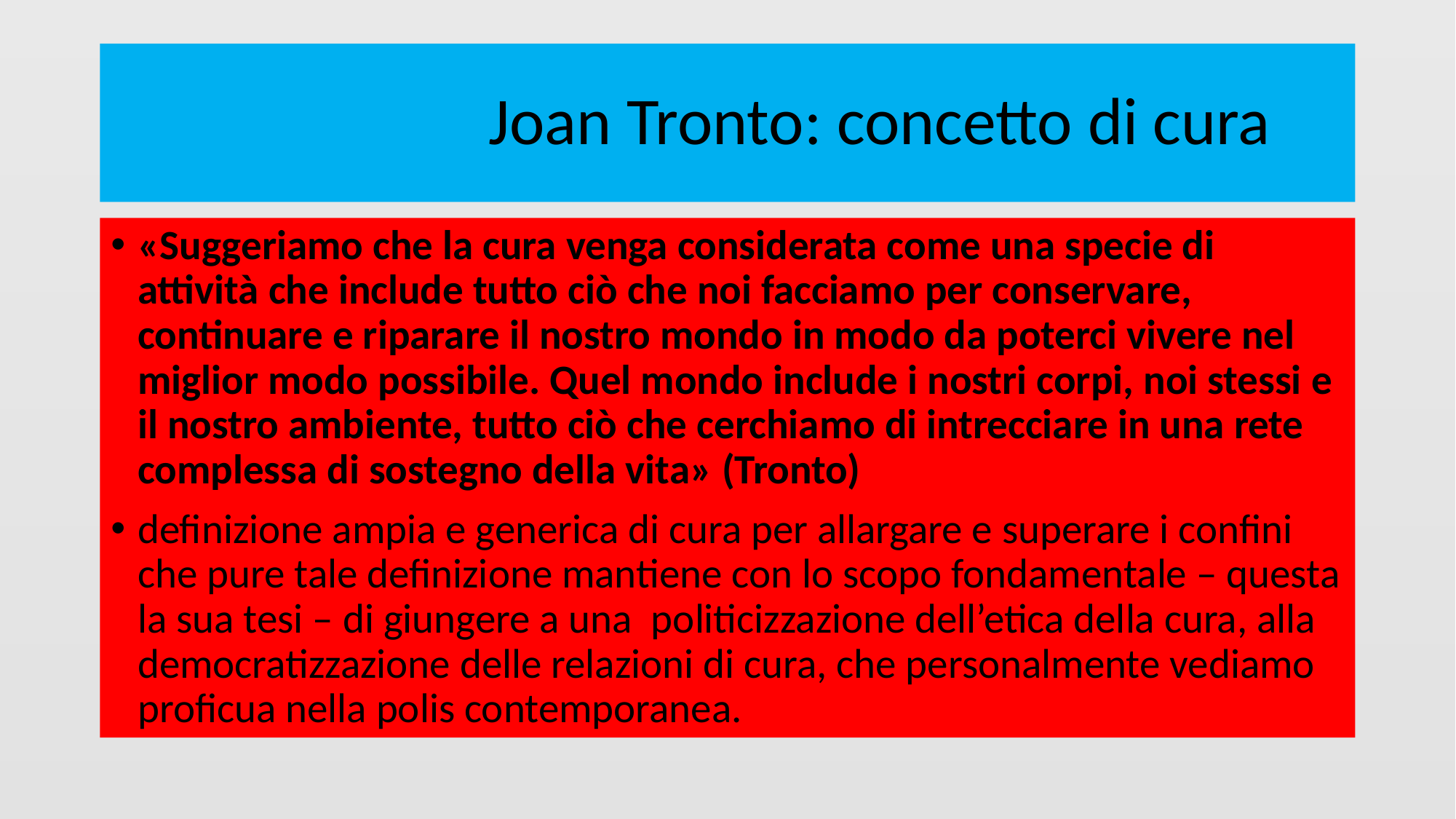

# Joan Tronto: concetto di cura
«Suggeriamo che la cura venga considerata come una specie di attività che include tutto ciò che noi facciamo per conservare, continuare e riparare il nostro mondo in modo da poterci vivere nel miglior modo possibile. Quel mondo include i nostri corpi, noi stessi e il nostro ambiente, tutto ciò che cerchiamo di intrecciare in una rete complessa di sostegno della vita» (Tronto)
definizione ampia e generica di cura per allargare e superare i confini che pure tale definizione mantiene con lo scopo fondamentale – questa la sua tesi – di giungere a una  politicizzazione dell’etica della cura, alla democratizzazione delle relazioni di cura, che personalmente vediamo proficua nella polis contemporanea.